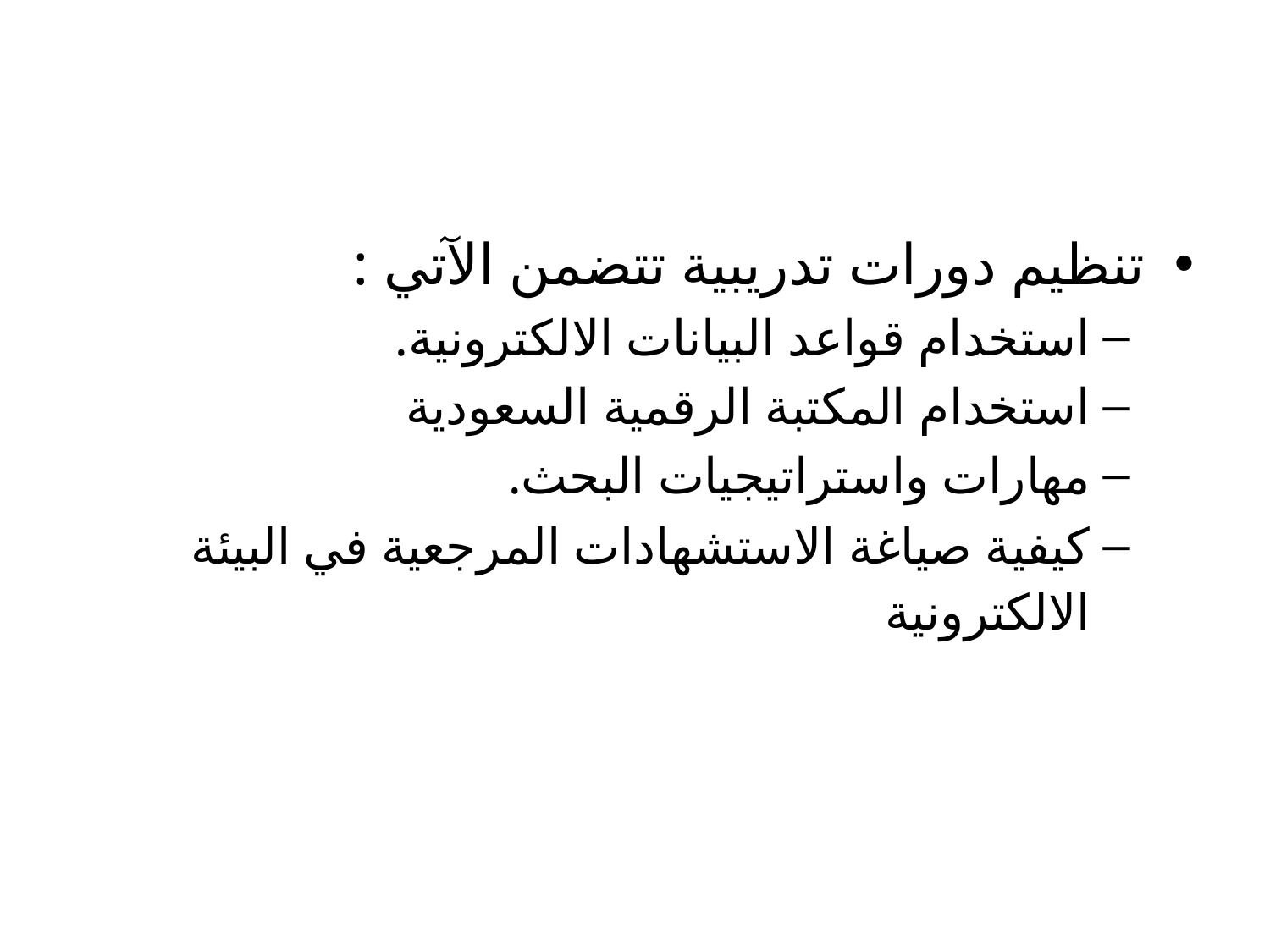

#
تنظيم دورات تدريبية تتضمن الآتي :
استخدام قواعد البيانات الالكترونية.
استخدام المكتبة الرقمية السعودية
مهارات واستراتيجيات البحث.
كيفية صياغة الاستشهادات المرجعية في البيئة الالكترونية